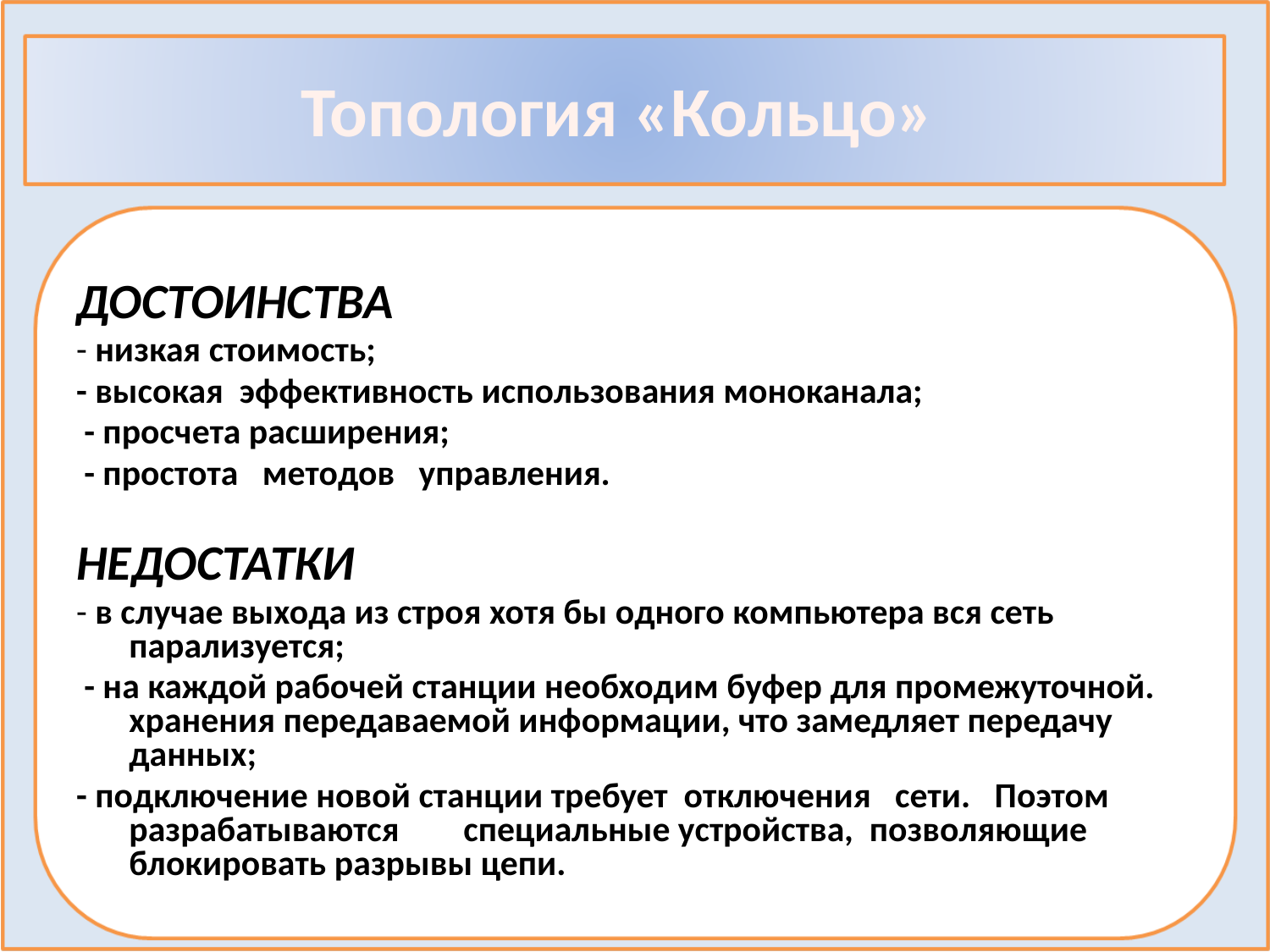

# Топология «Кольцо»

ДОСТОИНСТВА
- низкая стоимость;
- высокая  эффективность использования моноканала;
 - просчета расширения;
 - простота   методов   управления.

НЕДОСТАТКИ
- в случае выхода из строя хотя бы одного компьютера вся сеть парализуется;
 - на каждой рабочей станции необходим буфер для промежуточной. хранения передаваемой информации, что замедляет передачу данных;
- подключение новой станции требует  отключения   сети.   Поэтом разрабатываются        специальные устройства,  позволяющие блокировать разрывы цепи.